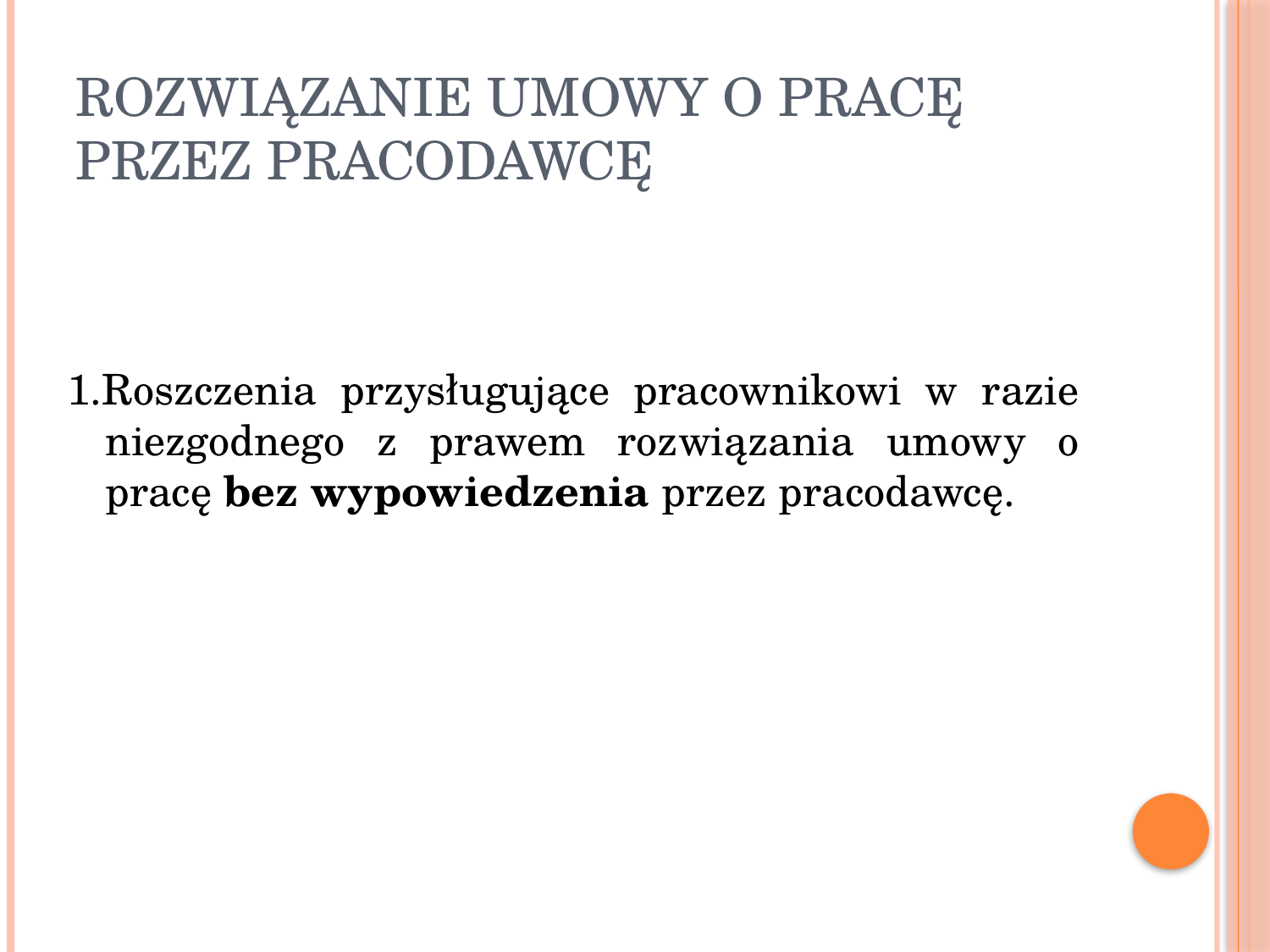

# Rozwiązanie umowy o pracę przez pracodawcę
1.Roszczenia przysługujące pracownikowi w razie niezgodnego z prawem rozwiązania umowy o pracę bez wypowiedzenia przez pracodawcę.